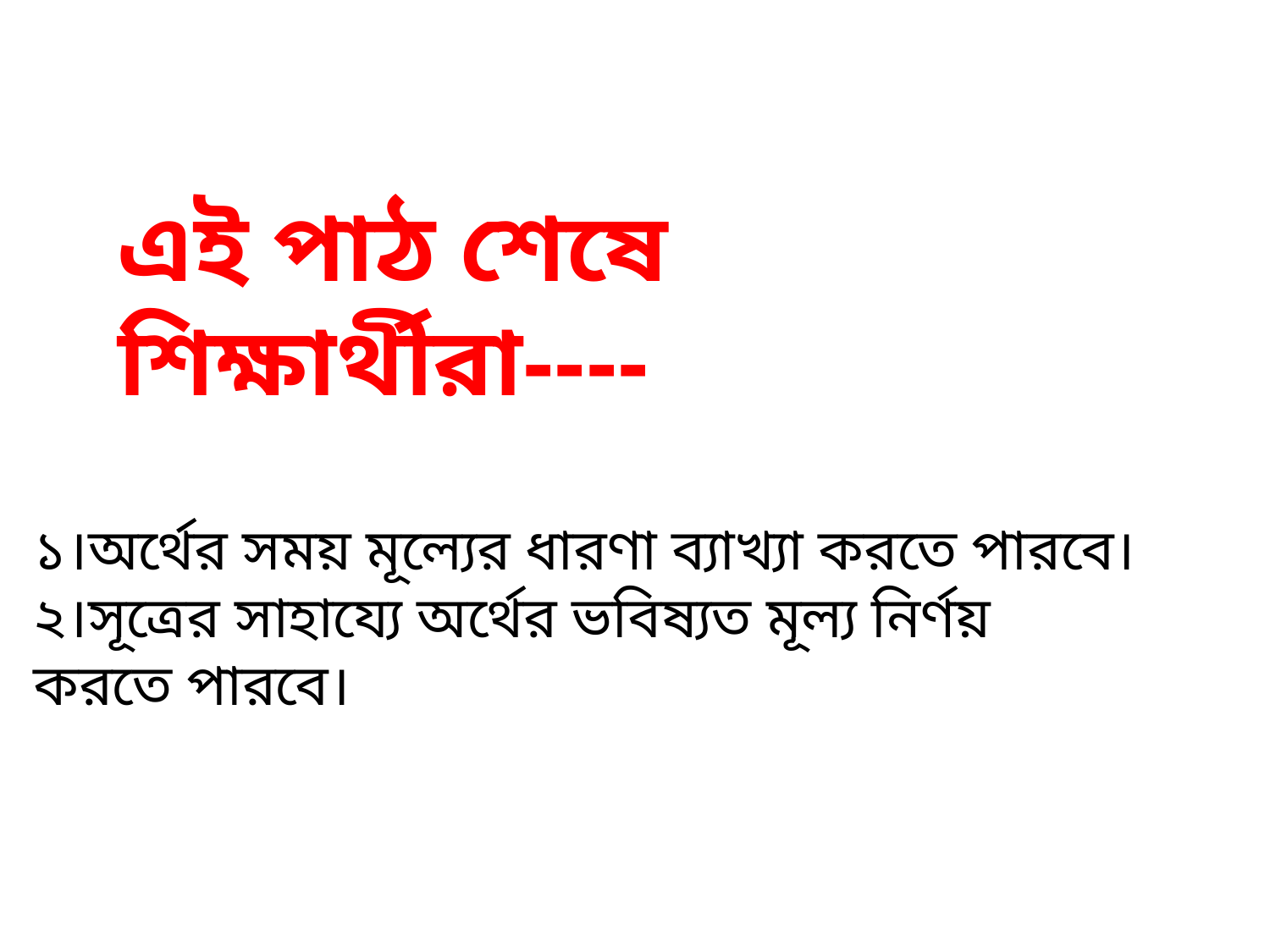

এই পাঠ শেষে শিক্ষার্থীরা----
১।অর্থের সময় মূল্যের ধারণা ব্যাখ্যা করতে পারবে।
২।সূত্রের সাহায্যে অর্থের ভবিষ্যত মূল্য নির্ণয়
করতে পারবে।